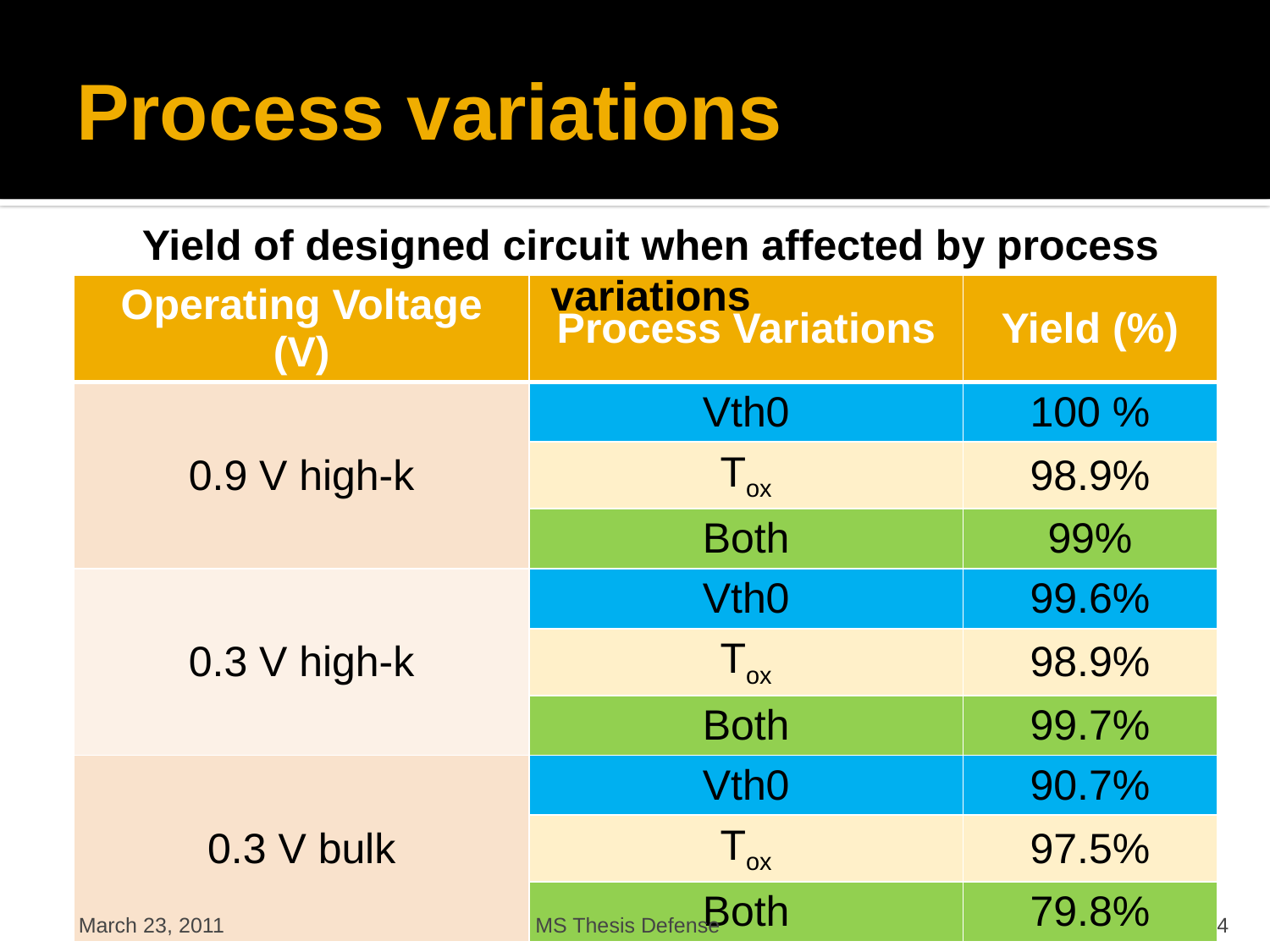

# Process variations
Yield of designed circuit when affected by process variations
| Operating Voltage (V) | Process Variations | Yield (%) |
| --- | --- | --- |
| 0.9 V high-k | Vth0 | 100 % |
|  | Tox | 98.9% |
|  | Both | 99% |
| 0.3 V high-k | Vth0 | 99.6% |
|  | Tox | 98.9% |
|  | Both | 99.7% |
| 0.3 V bulk | Vth0 | 90.7% |
|  | Tox | 97.5% |
|  | Both | 79.8% |
March 23, 2011
MS Thesis Defense
24